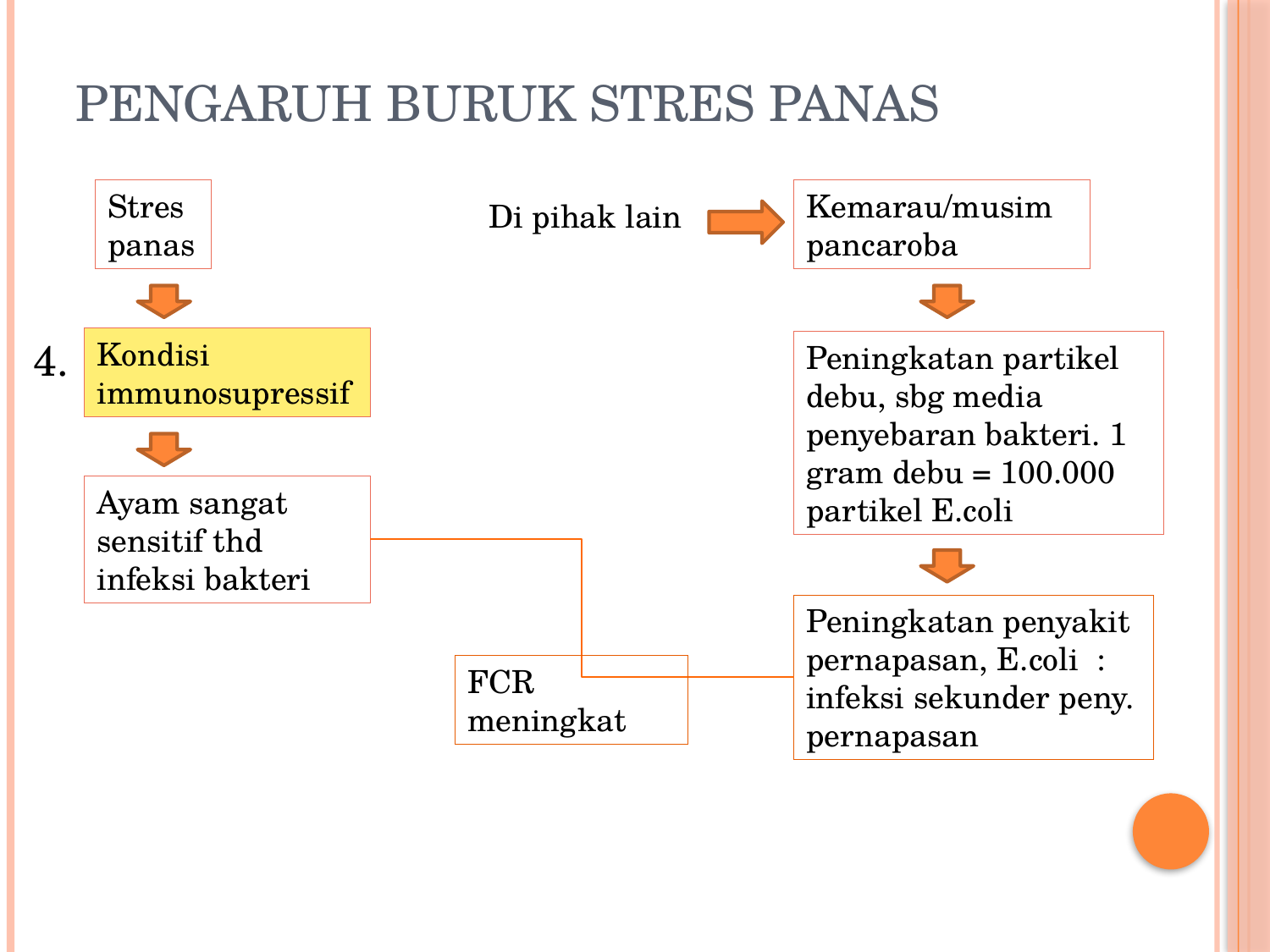

# PENGARUH BURUK STRES PANAS
Stres panas
Kemarau/musim pancaroba
Di pihak lain

4.
Kondisi immunosupressif
Peningkatan partikel debu, sbg media penyebaran bakteri. 1 gram debu = 100.000 partikel E.coli

Ayam sangat sensitif thd infeksi bakteri

Peningkatan penyakit pernapasan, E.coli  : infeksi sekunder peny. pernapasan
FCR meningkat